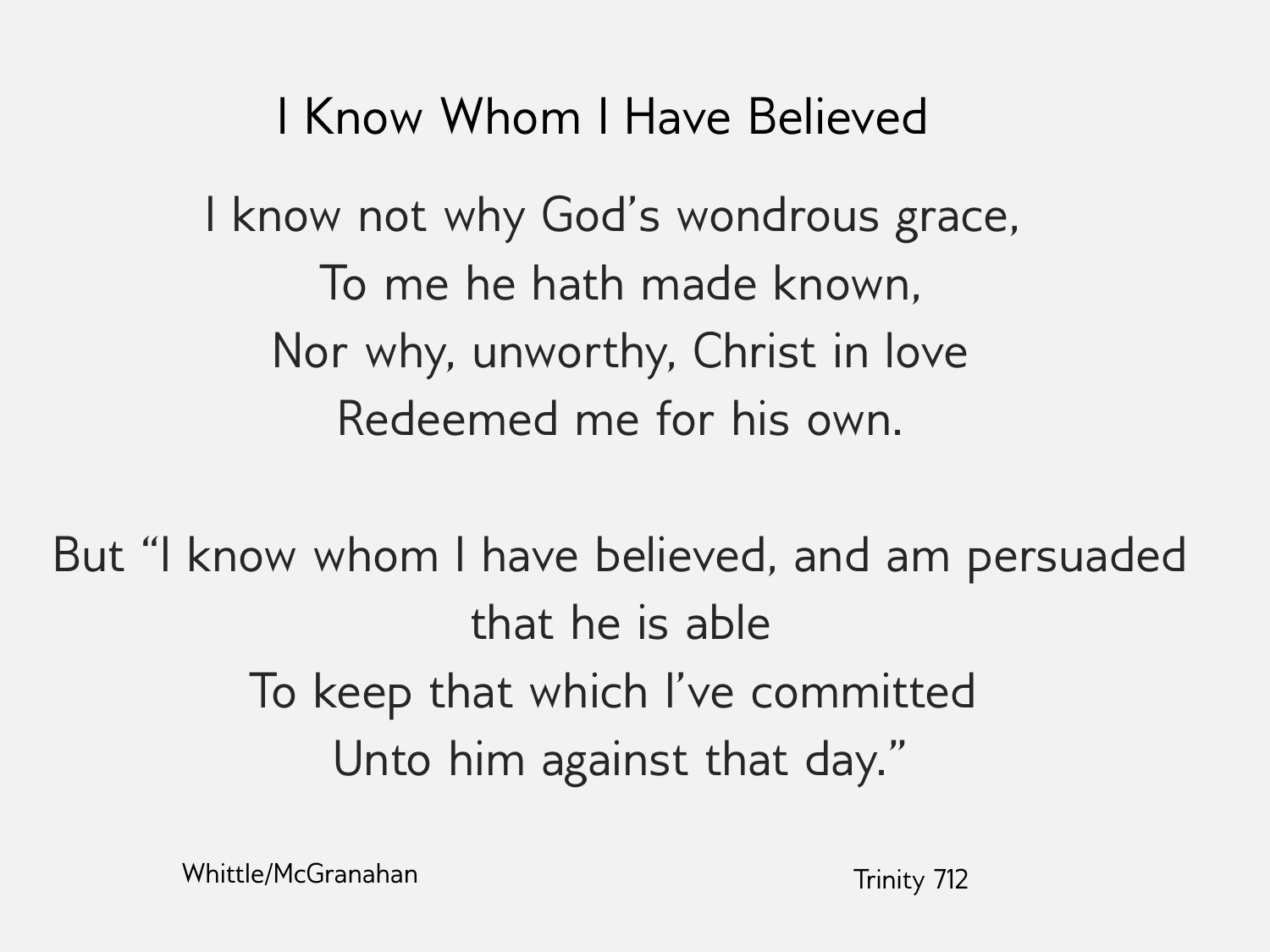

I Know Whom I Have Believed
I know not why God’s wondrous grace,
To me he hath made known,
Nor why, unworthy, Christ in love
Redeemed me for his own.

But “I know whom I have believed, and am persuaded
that he is able
To keep that which I’ve committed
Unto him against that day.”
Whittle/McGranahan
Trinity 712